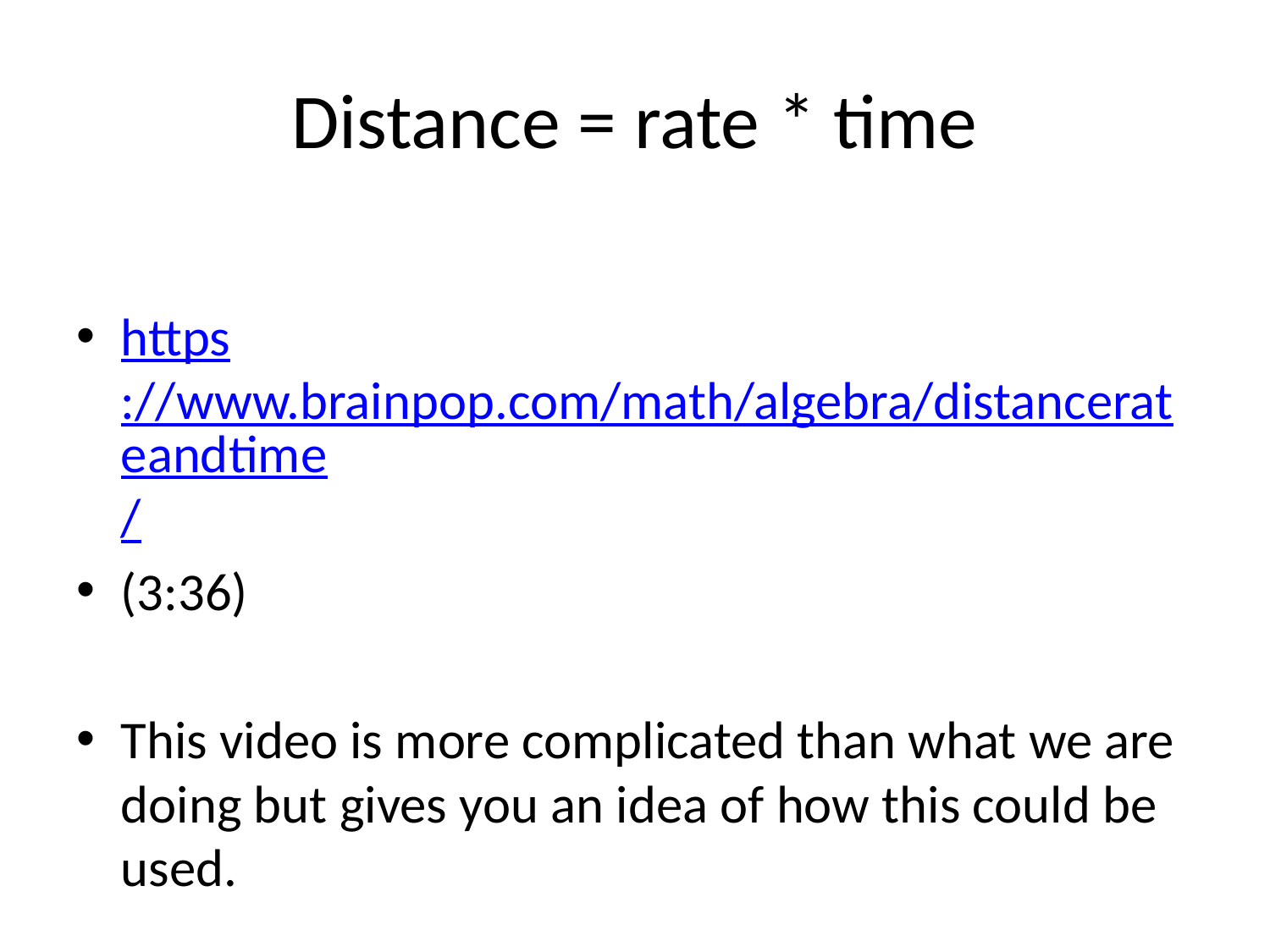

# Distance = rate * time

https://www.brainpop.com/math/algebra/distancerateandtime/
(3:36)

This video is more complicated than what we are doing but gives you an idea of how this could be used.